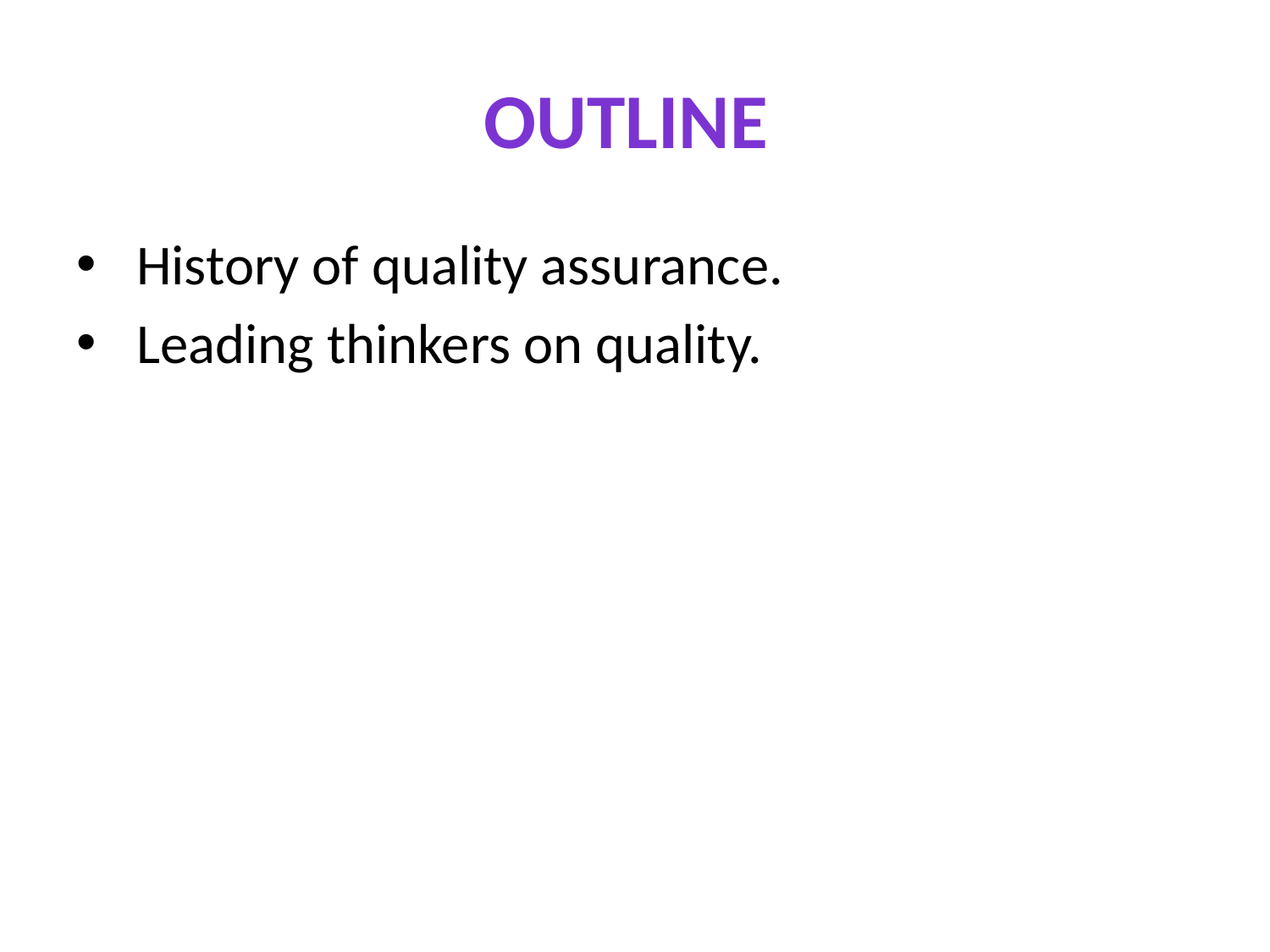

# Outline
 History of quality assurance.
 Leading thinkers on quality.